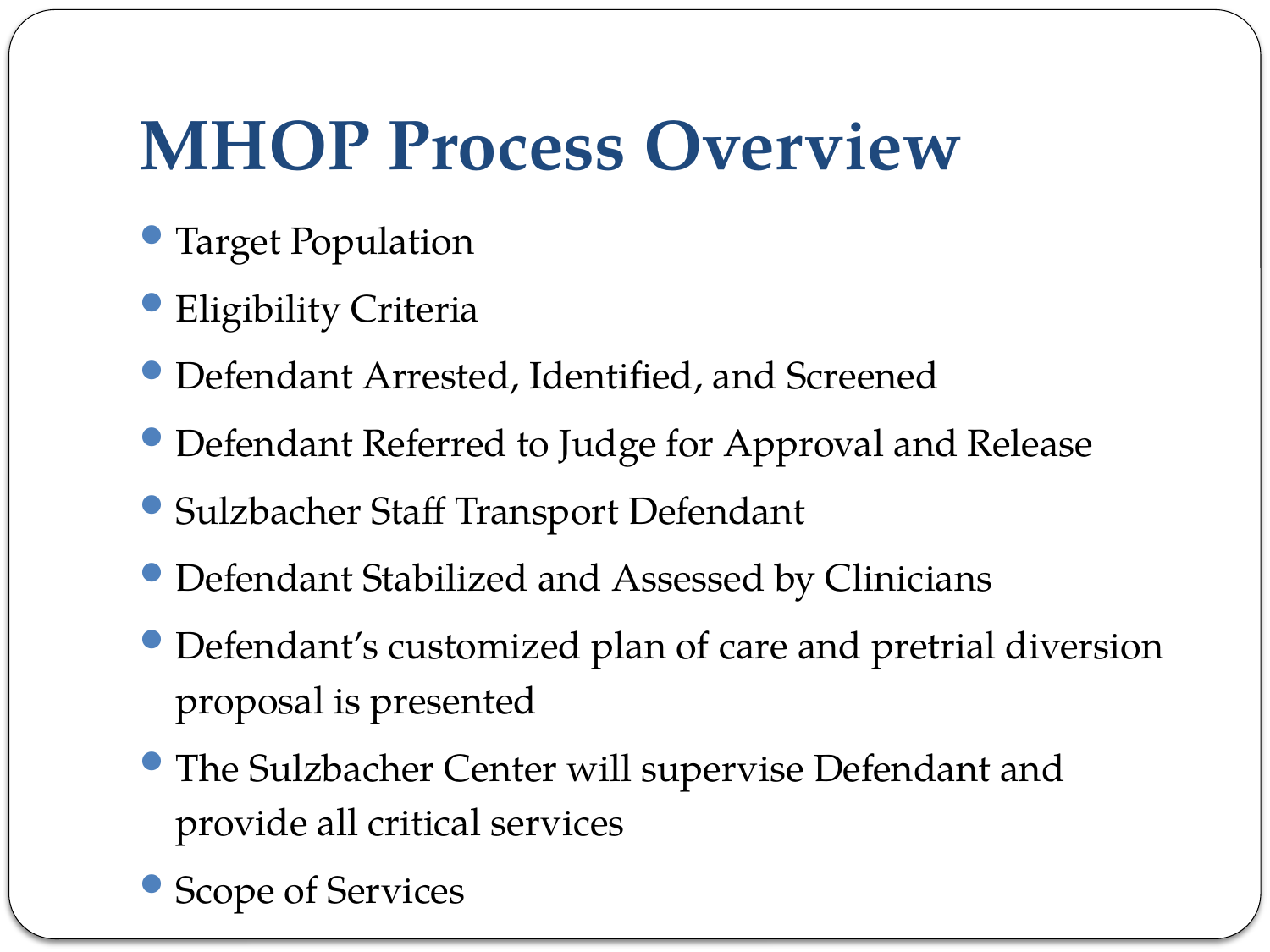

# MHOP Process Overview
Target Population
Eligibility Criteria
Defendant Arrested, Identified, and Screened
Defendant Referred to Judge for Approval and Release
Sulzbacher Staff Transport Defendant
Defendant Stabilized and Assessed by Clinicians
Defendant’s customized plan of care and pretrial diversion proposal is presented
The Sulzbacher Center will supervise Defendant and provide all critical services
Scope of Services